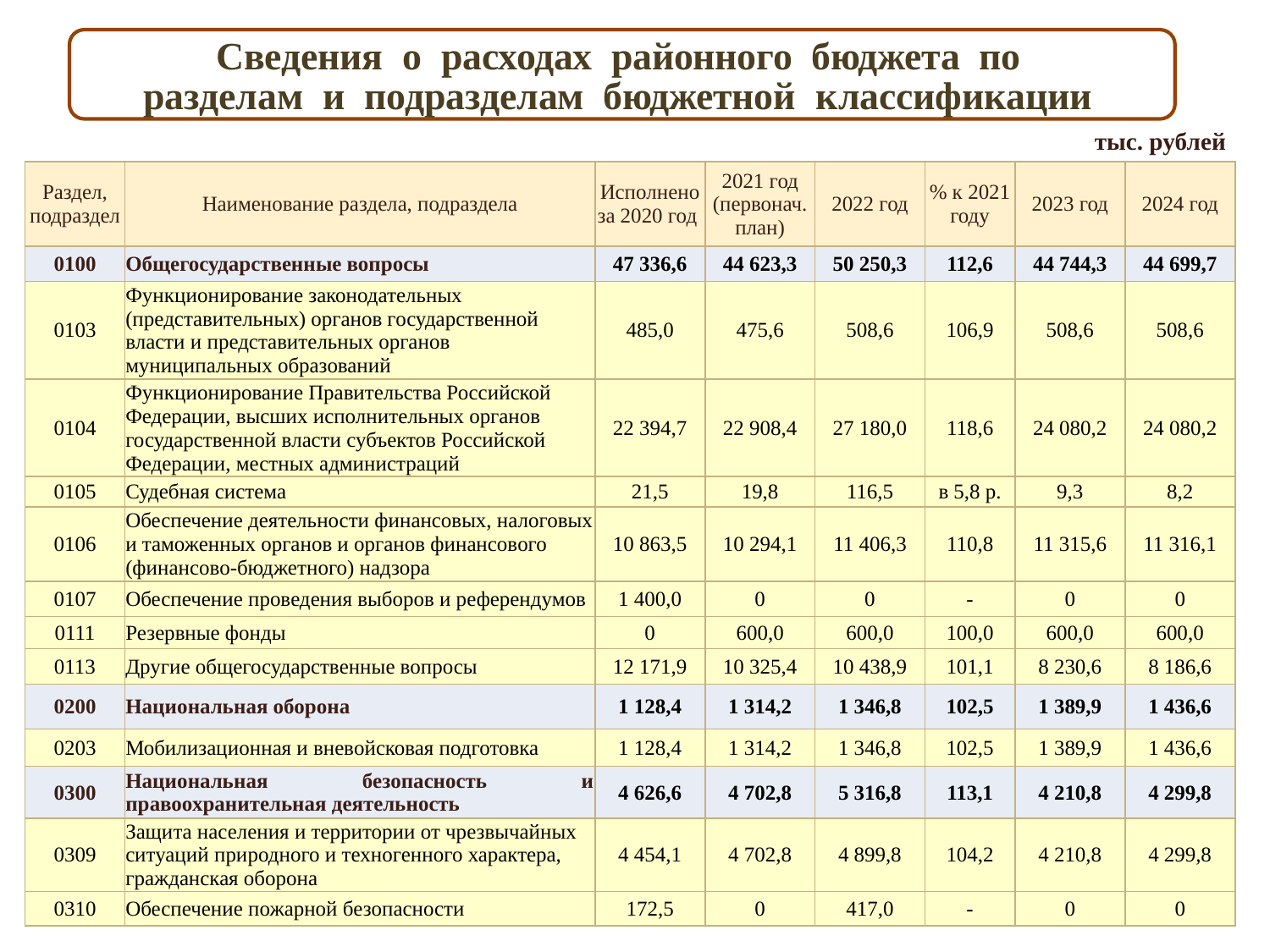

Сведения  о  расходах  районного  бюджета  по
разделам  и  подразделам  бюджетной  классификации
тыс. рублей
| Раздел, подраздел | Наименование раздела, подраздела | Исполнено за 2020 год | 2021 год (первонач. план) | 2022 год | % к 2021 году | 2023 год | 2024 год |
| --- | --- | --- | --- | --- | --- | --- | --- |
| 0100 | Общегосударственные вопросы | 47 336,6 | 44 623,3 | 50 250,3 | 112,6 | 44 744,3 | 44 699,7 |
| 0103 | Функционирование законодательных (представительных) органов государственной власти и представительных органов муниципальных образований | 485,0 | 475,6 | 508,6 | 106,9 | 508,6 | 508,6 |
| 0104 | Функционирование Правительства Российской Федерации, высших исполнительных органов государственной власти субъектов Российской Федерации, местных администраций | 22 394,7 | 22 908,4 | 27 180,0 | 118,6 | 24 080,2 | 24 080,2 |
| 0105 | Судебная система | 21,5 | 19,8 | 116,5 | в 5,8 р. | 9,3 | 8,2 |
| 0106 | Обеспечение деятельности финансовых, налоговых и таможенных органов и органов финансового (финансово-бюджетного) надзора | 10 863,5 | 10 294,1 | 11 406,3 | 110,8 | 11 315,6 | 11 316,1 |
| 0107 | Обеспечение проведения выборов и референдумов | 1 400,0 | 0 | 0 | - | 0 | 0 |
| 0111 | Резервные фонды | 0 | 600,0 | 600,0 | 100,0 | 600,0 | 600,0 |
| 0113 | Другие общегосударственные вопросы | 12 171,9 | 10 325,4 | 10 438,9 | 101,1 | 8 230,6 | 8 186,6 |
| 0200 | Национальная оборона | 1 128,4 | 1 314,2 | 1 346,8 | 102,5 | 1 389,9 | 1 436,6 |
| 0203 | Мобилизационная и вневойсковая подготовка | 1 128,4 | 1 314,2 | 1 346,8 | 102,5 | 1 389,9 | 1 436,6 |
| 0300 | Национальная безопасность и правоохранительная деятельность | 4 626,6 | 4 702,8 | 5 316,8 | 113,1 | 4 210,8 | 4 299,8 |
| 0309 | Защита населения и территории от чрезвычайных ситуаций природного и техногенного характера, гражданская оборона | 4 454,1 | 4 702,8 | 4 899,8 | 104,2 | 4 210,8 | 4 299,8 |
| 0310 | Обеспечение пожарной безопасности | 172,5 | 0 | 417,0 | - | 0 | 0 |